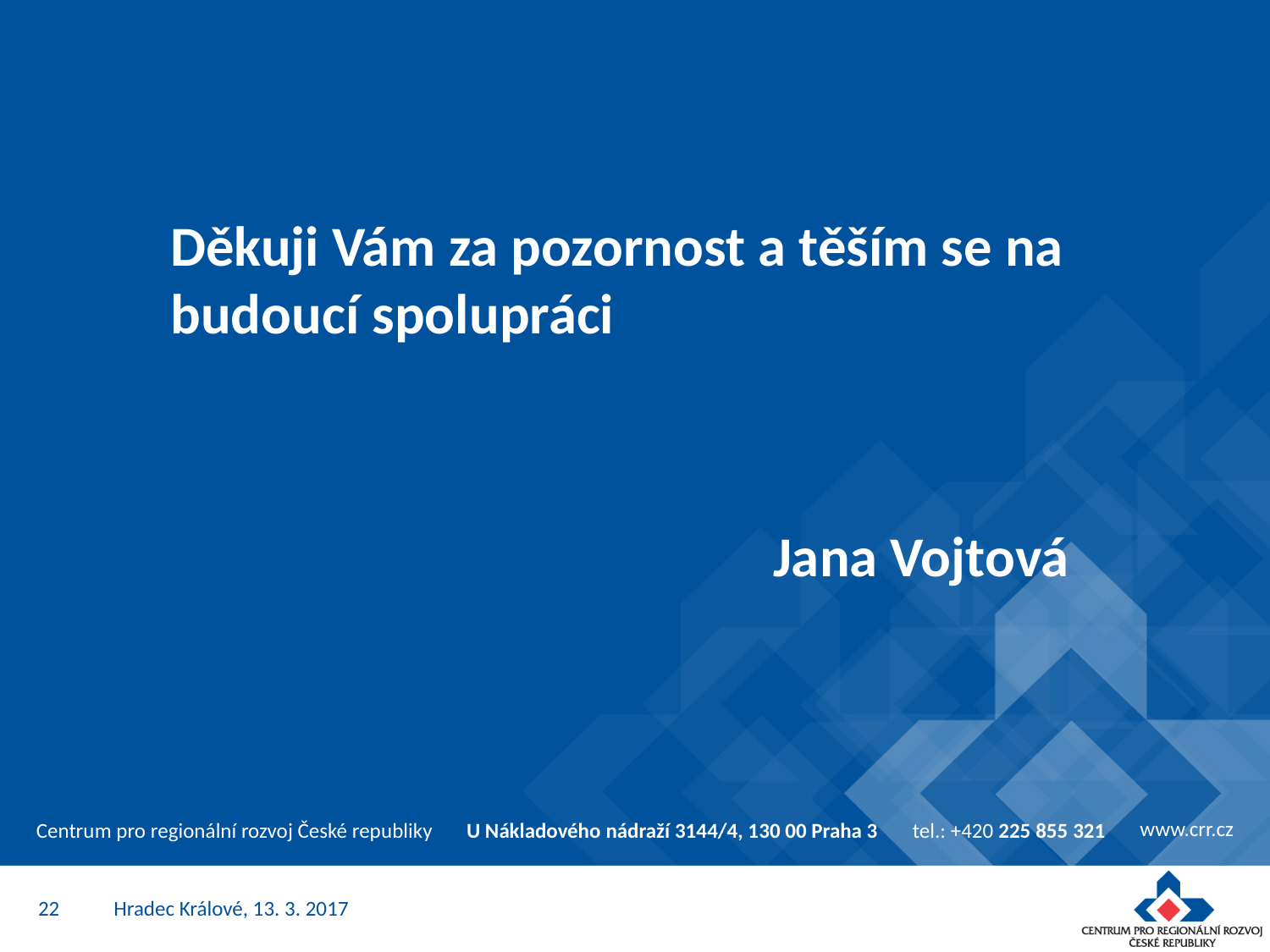

# Děkuji Vám za pozornost a těším se na budoucí spolupráci
Jana Vojtová
22
Hradec Králové, 13. 3. 2017